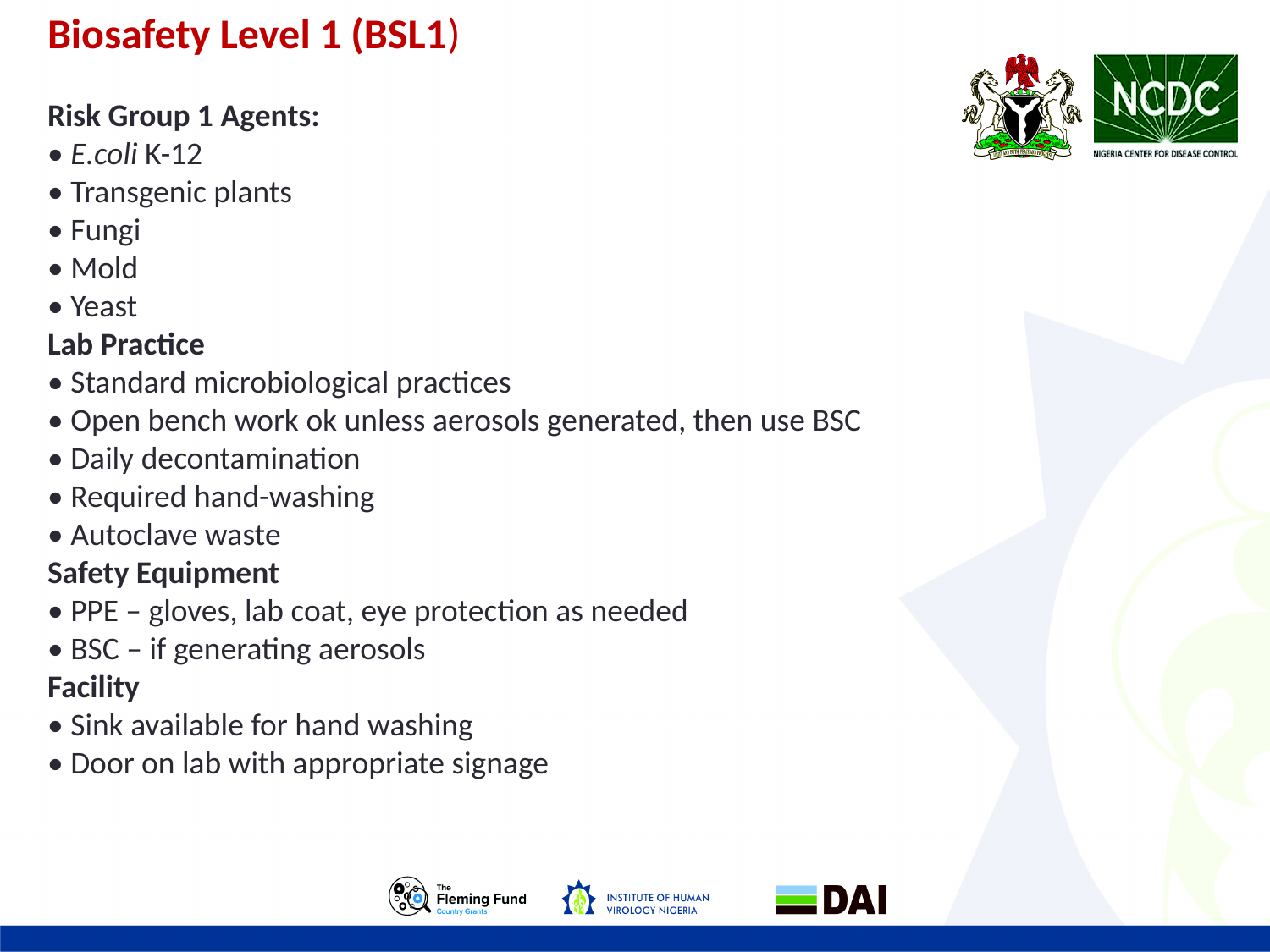

Biosafety Level 1 (BSL1)

Risk Group 1 Agents:
• E.coli K-12
• Transgenic plants
• Fungi
• Mold
• Yeast
Lab Practice
• Standard microbiological practices
• Open bench work ok unless aerosols generated, then use BSC
• Daily decontamination
• Required hand-washing
• Autoclave waste
Safety Equipment
• PPE – gloves, lab coat, eye protection as needed
• BSC – if generating aerosols
Facility
• Sink available for hand washing
• Door on lab with appropriate signage